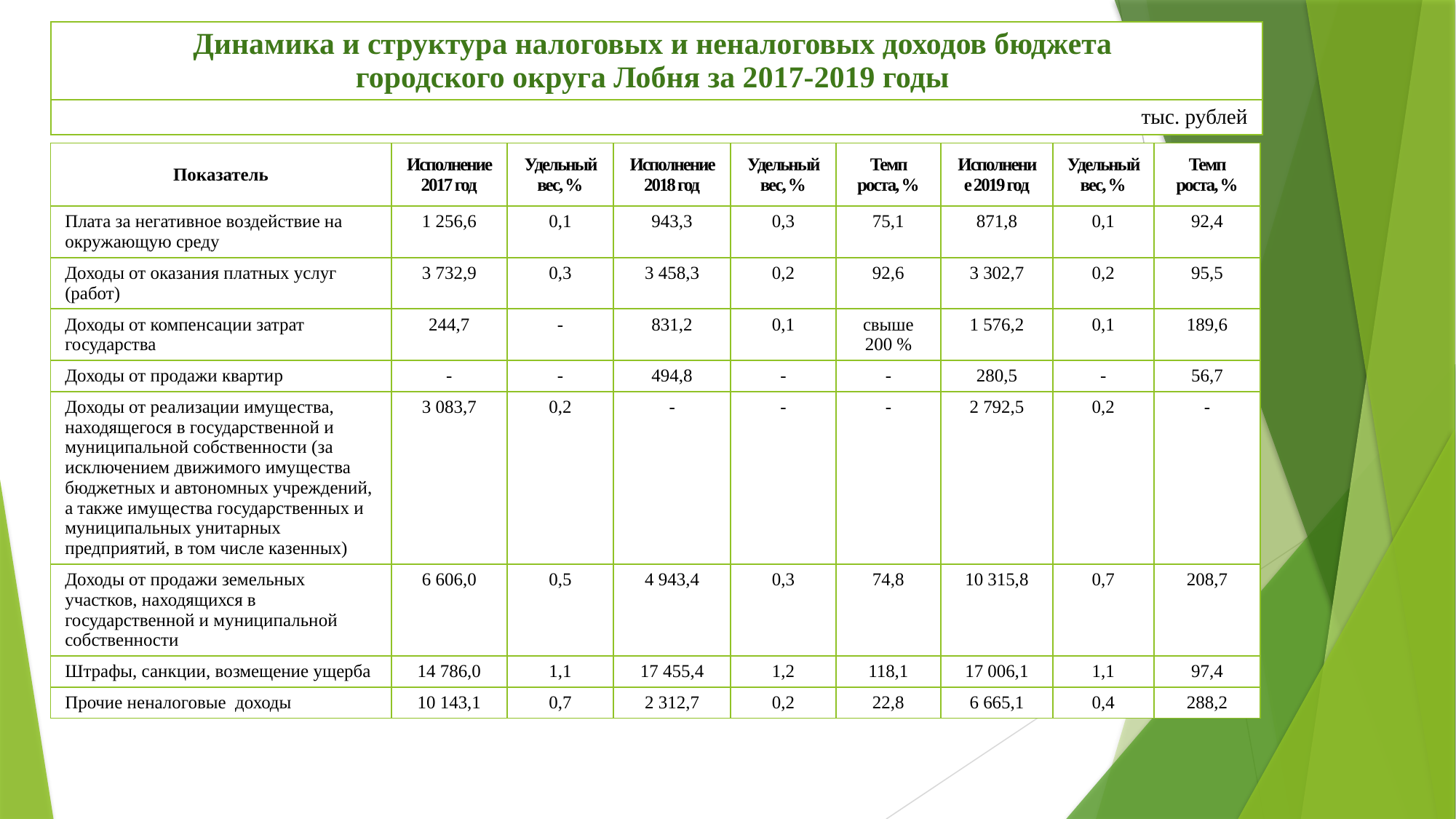

| Динамика и структура налоговых и неналоговых доходов бюджета городского округа Лобня за 2017-2019 годы |  |  |  |  |  |  |  |  |
| --- | --- | --- | --- | --- | --- | --- | --- | --- |
| тыс. рублей |  |  |  |  |  |  |  |  |
| Показатель | Исполнение 2017 год | Удельный вес, % | Исполнение 2018 год | Удельный вес, % | Темп роста, % | Исполнение 2019 год | Удельный вес, % | Темп роста, % |
| --- | --- | --- | --- | --- | --- | --- | --- | --- |
| Плата за негативное воздействие на окружающую среду | 1 256,6 | 0,1 | 943,3 | 0,3 | 75,1 | 871,8 | 0,1 | 92,4 |
| Доходы от оказания платных услуг (работ) | 3 732,9 | 0,3 | 3 458,3 | 0,2 | 92,6 | 3 302,7 | 0,2 | 95,5 |
| Доходы от компенсации затрат государства | 244,7 | - | 831,2 | 0,1 | свыше 200 % | 1 576,2 | 0,1 | 189,6 |
| Доходы от продажи квартир | - | - | 494,8 | - | - | 280,5 | - | 56,7 |
| Доходы от реализации имущества, находящегося в государственной и муниципальной собственности (за исключением движимого имущества бюджетных и автономных учреждений, а также имущества государственных и муниципальных унитарных предприятий, в том числе казенных) | 3 083,7 | 0,2 | - | - | - | 2 792,5 | 0,2 | - |
| Доходы от продажи земельных участков, находящихся в государственной и муниципальной собственности | 6 606,0 | 0,5 | 4 943,4 | 0,3 | 74,8 | 10 315,8 | 0,7 | 208,7 |
| Штрафы, санкции, возмещение ущерба | 14 786,0 | 1,1 | 17 455,4 | 1,2 | 118,1 | 17 006,1 | 1,1 | 97,4 |
| Прочие неналоговые доходы | 10 143,1 | 0,7 | 2 312,7 | 0,2 | 22,8 | 6 665,1 | 0,4 | 288,2 |